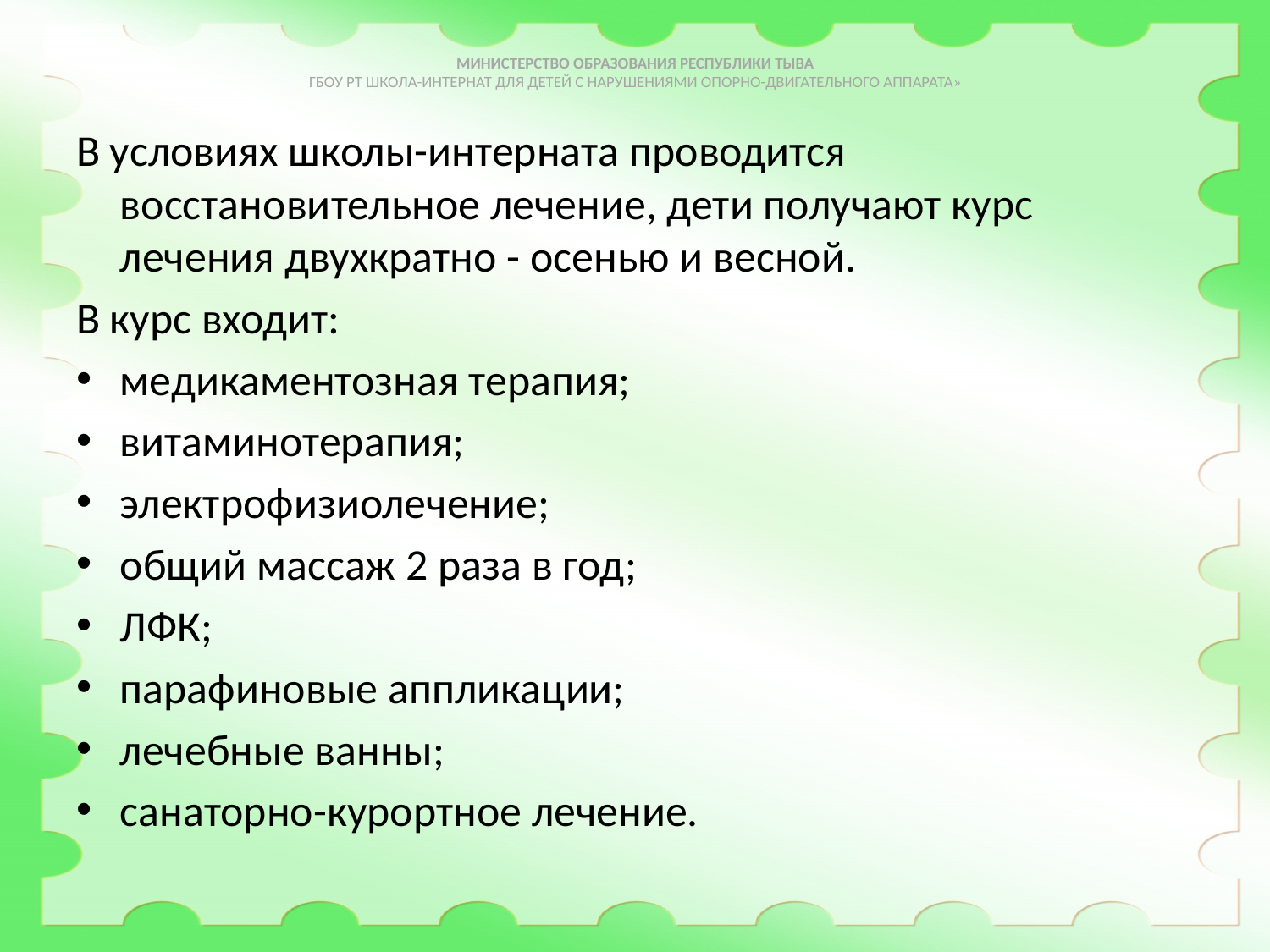

# МИНИСТЕРСТВО ОБРАЗОВАНИЯ РЕСПУБЛИКИ ТЫВА ГБОУ РТ ШКОЛА-ИНТЕРНАТ ДЛЯ ДЕТЕЙ С НАРУШЕНИЯМИ ОПОРНО-ДВИГАТЕЛЬНОГО АППАРАТА»
В условиях школы-интерната проводится  восстановительное лечение, дети получают курс лечения двухкратно - осенью и весной.
В курс входит:
медикаментозная терапия;
витаминотерапия;
электрофизиолечение;
общий массаж 2 раза в год;
ЛФК;
парафиновые аппликации;
лечебные ванны;
санаторно-курортное лечение.